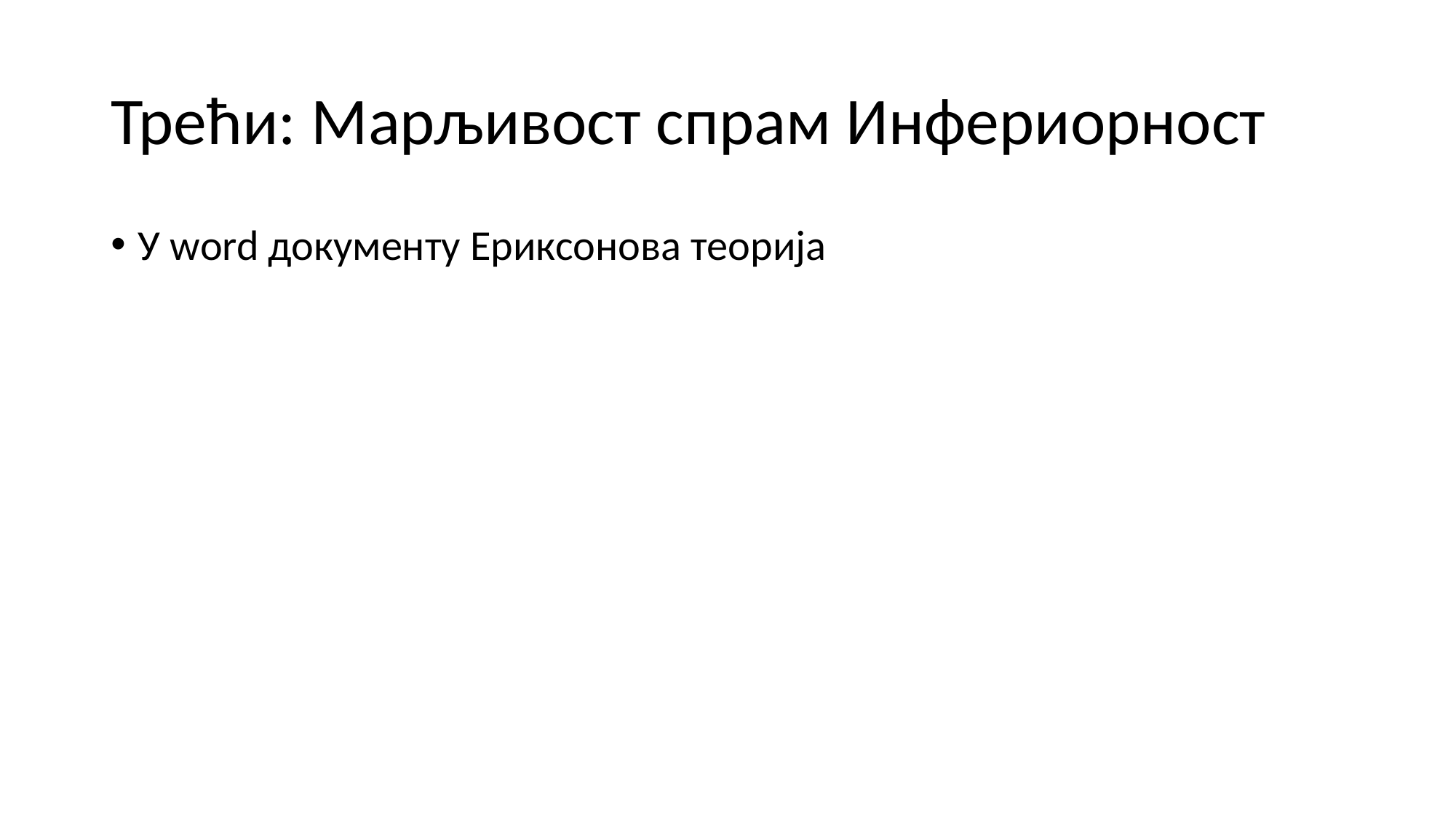

# Трећи: Марљивост спрам Инфериорност
У word документу Ериксонова теорија